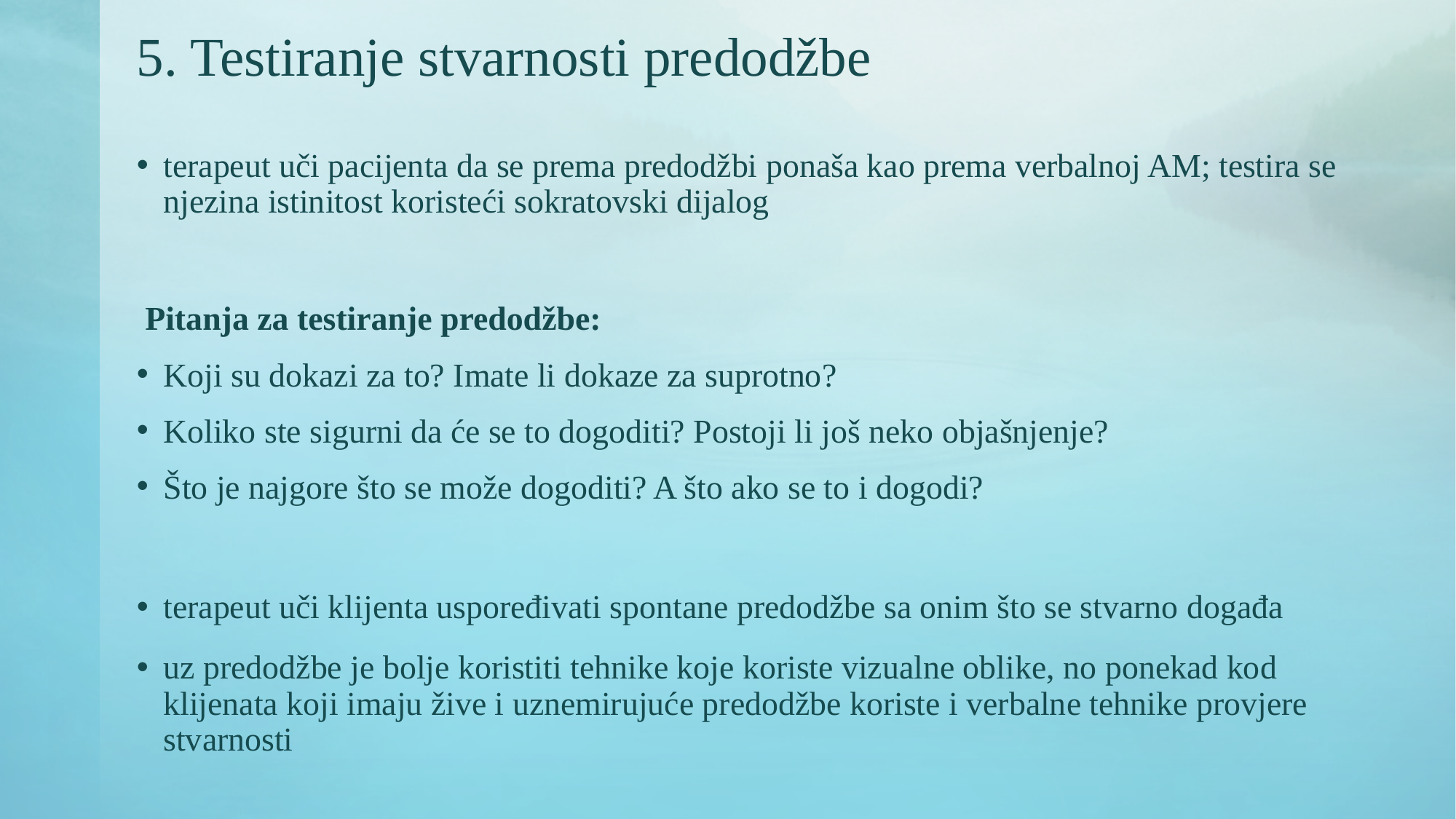

# 5. Testiranje stvarnosti predodžbe
terapeut uči pacijenta da se prema predodžbi ponaša kao prema verbalnoj AM; testira se njezina istinitost koristeći sokratovski dijalog

 Pitanja za testiranje predodžbe:
Koji su dokazi za to? Imate li dokaze za suprotno?
Koliko ste sigurni da će se to dogoditi? Postoji li još neko objašnjenje?
Što je najgore što se može dogoditi? A što ako se to i dogodi?

terapeut uči klijenta uspoređivati spontane predodžbe sa onim što se stvarno događa
uz predodžbe je bolje koristiti tehnike koje koriste vizualne oblike, no ponekad kod klijenata koji imaju žive i uznemirujuće predodžbe koriste i verbalne tehnike provjere stvarnosti